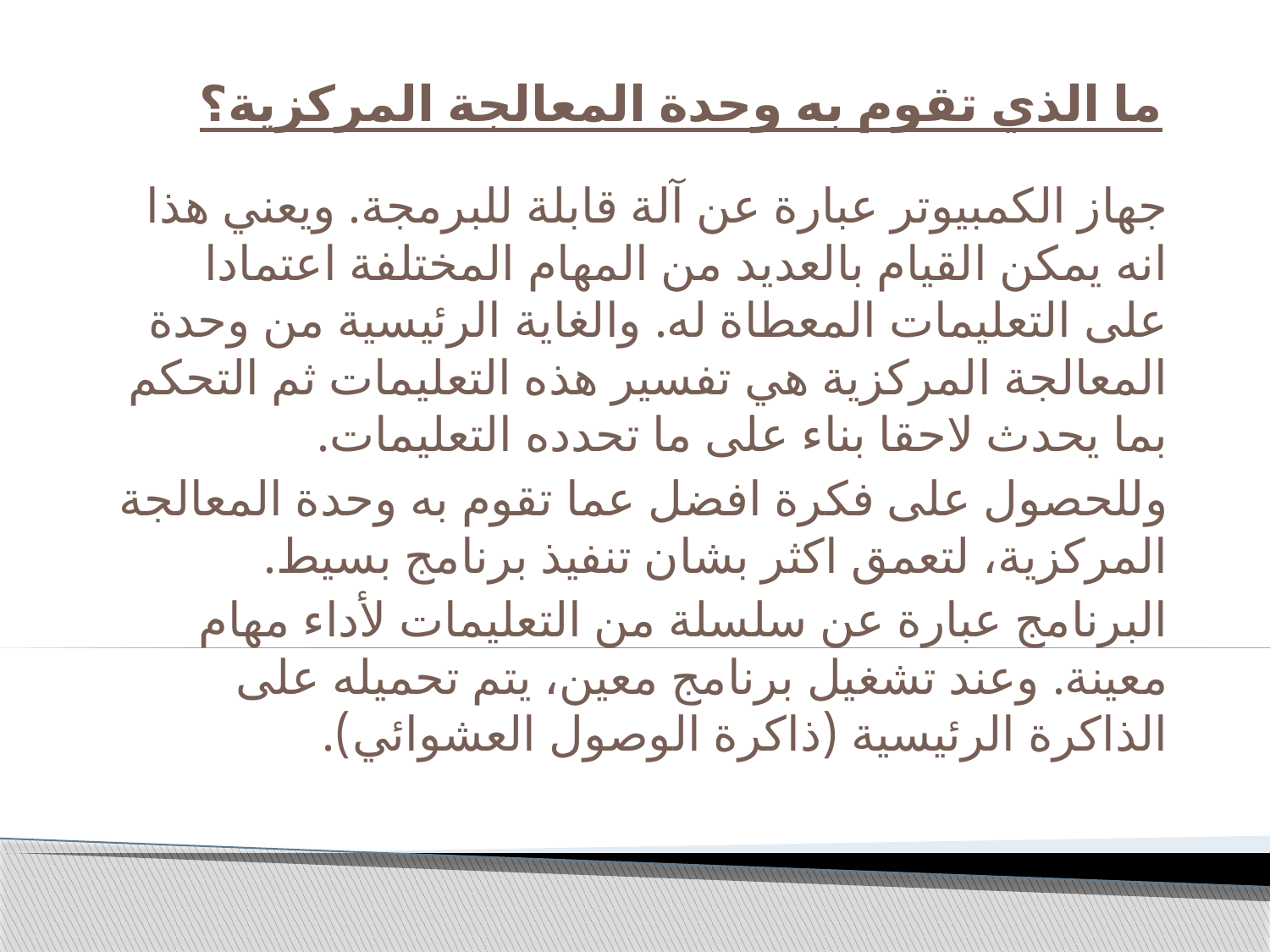

# ما الذي تقوم به وحدة المعالجة المركزية؟
جهاز الكمبيوتر عبارة عن آلة قابلة للبرمجة. ويعني هذا انه يمكن القيام بالعديد من المهام المختلفة اعتمادا على التعليمات المعطاة له. والغاية الرئيسية من وحدة المعالجة المركزية هي تفسير هذه التعليمات ثم التحكم بما يحدث لاحقا بناء على ما تحدده التعليمات.
وللحصول على فكرة افضل عما تقوم به وحدة المعالجة المركزية، لتعمق اكثر بشان تنفيذ برنامج بسيط.
البرنامج عبارة عن سلسلة من التعليمات لأداء مهام معينة. وعند تشغيل برنامج معين، يتم تحميله على الذاكرة الرئيسية (ذاكرة الوصول العشوائي).